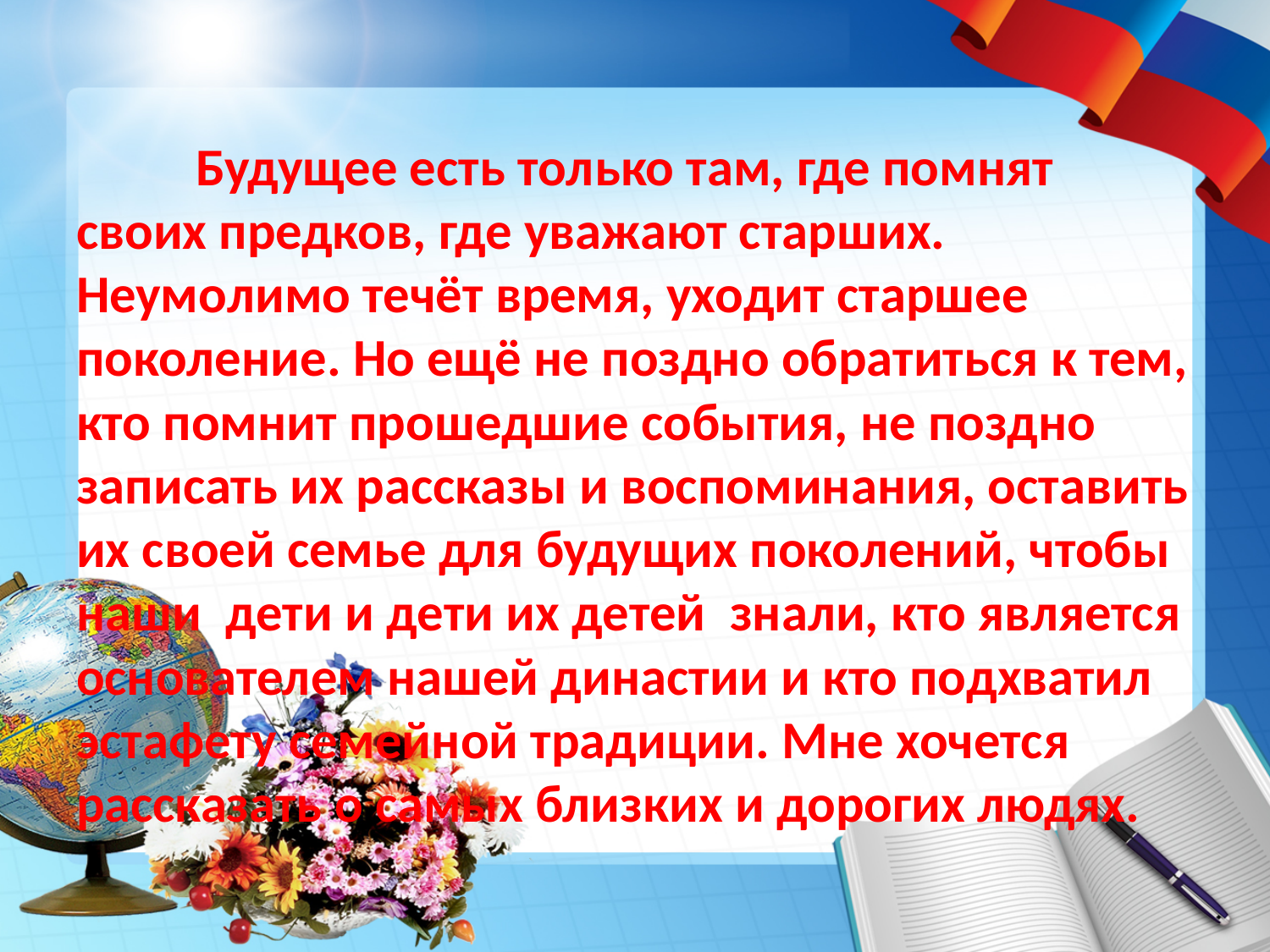

Будущее есть только там, где помнят своих предков, где уважают старших. Неумолимо течёт время, уходит старшее поколение. Но ещё не поздно обратиться к тем, кто помнит прошедшие события, не поздно записать их рассказы и воспоминания, оставить их своей семье для будущих поколений, чтобы наши  дети и дети их детей  знали, кто является основателем нашей династии и кто подхватил эстафету семейной традиции. Мне хочется рассказать о самых близких и дорогих людях.